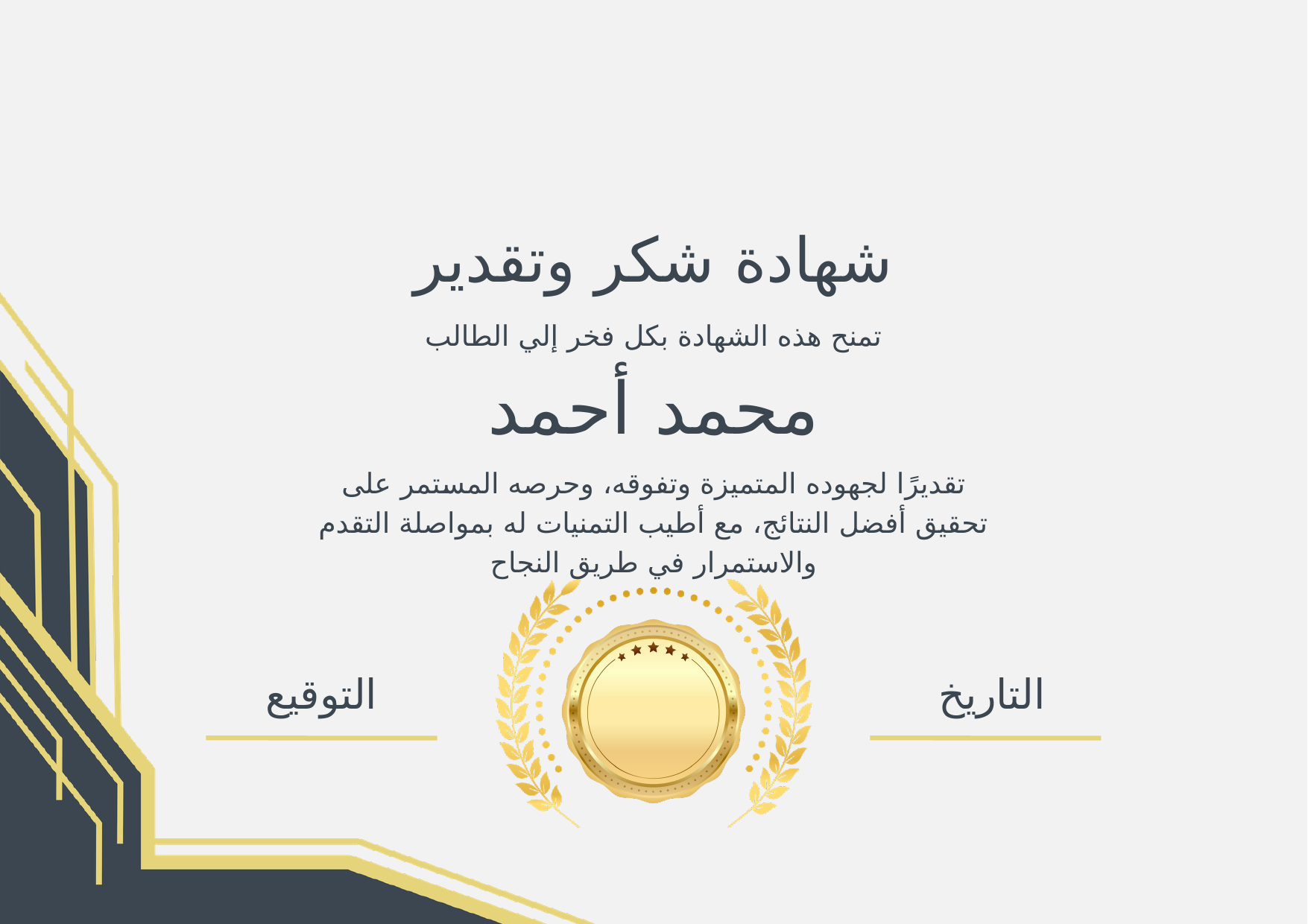

شهادة شكر وتقدير

تمنح هذه الشهادة بكل فخر إلي الطالب
محمد أحمد
تقديرًا لجهوده المتميزة وتفوقه، وحرصه المستمر على تحقيق أفضل النتائج، مع أطيب التمنيات له بمواصلة التقدم والاستمرار في طريق النجاح

التوقيع
التاريخ